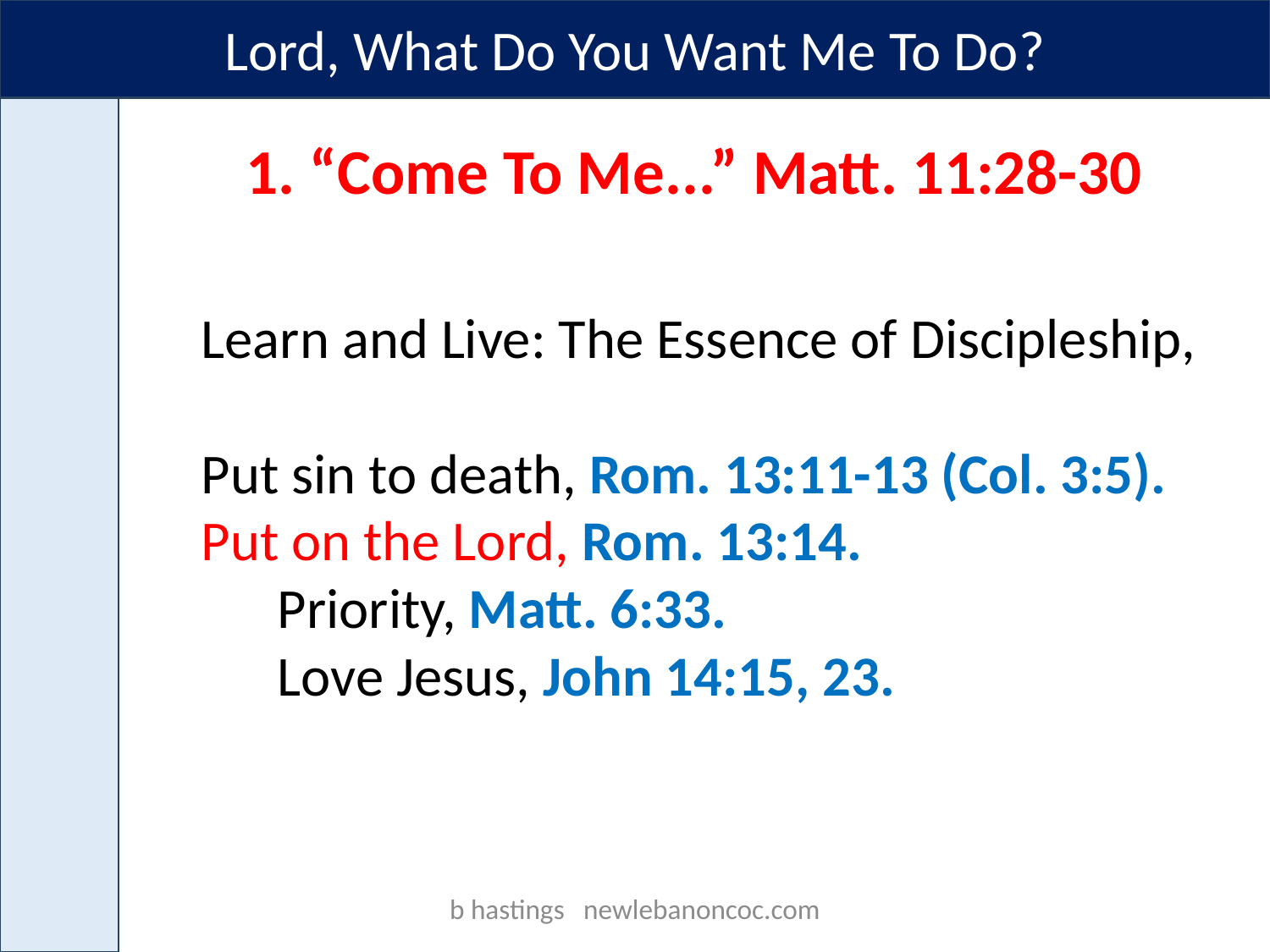

Lord, What Do You Want Me To Do?
1. “Come To Me...” Matt. 11:28-30

Learn and Live: The Essence of Discipleship,

Put sin to death, Rom. 13:11-13 (Col. 3:5).
Put on the Lord, Rom. 13:14.
      Priority, Matt. 6:33.
      Love Jesus, John 14:15, 23.
b hastings   newlebanoncoc.com